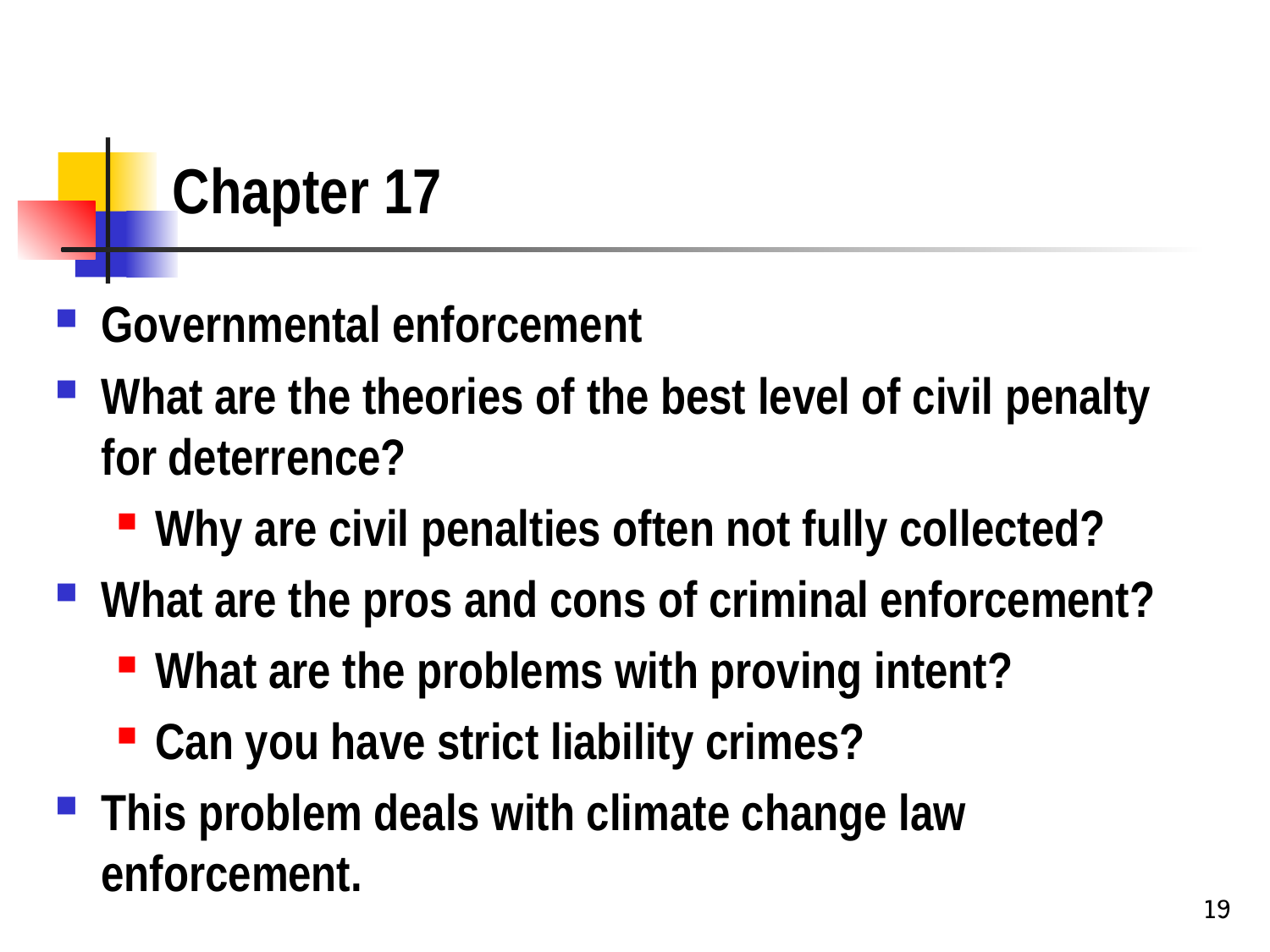

# Chapter 17
Governmental enforcement
What are the theories of the best level of civil penalty for deterrence?
Why are civil penalties often not fully collected?
What are the pros and cons of criminal enforcement?
What are the problems with proving intent?
Can you have strict liability crimes?
This problem deals with climate change law enforcement.

19